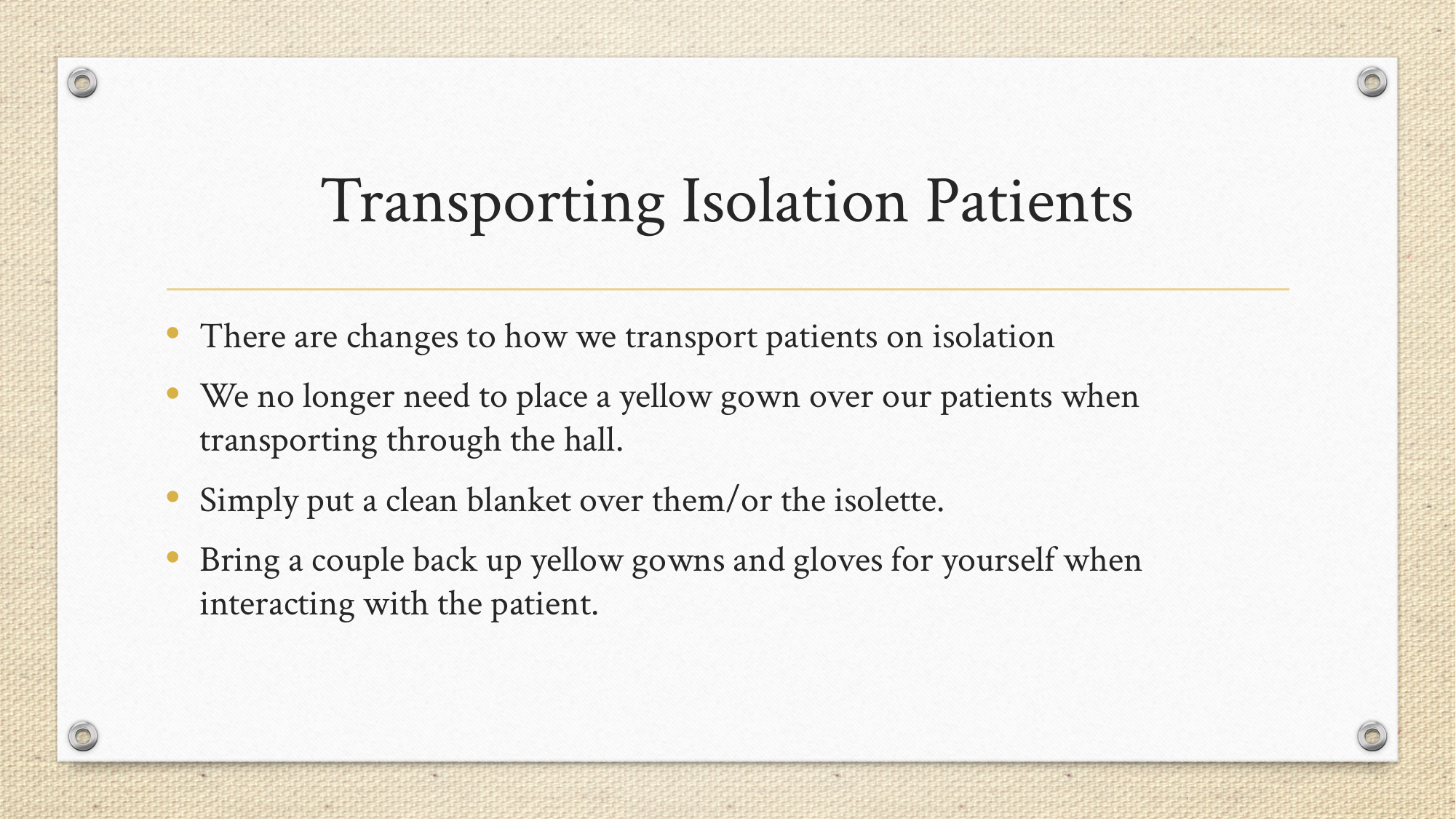

# Transporting Isolation Patients
There are changes to how we transport patients on isolation
We no longer need to place a yellow gown over our patients when transporting through the hall.
Simply put a clean blanket over them/or the isolette.
Bring a couple back up yellow gowns and gloves for yourself when interacting with the patient.